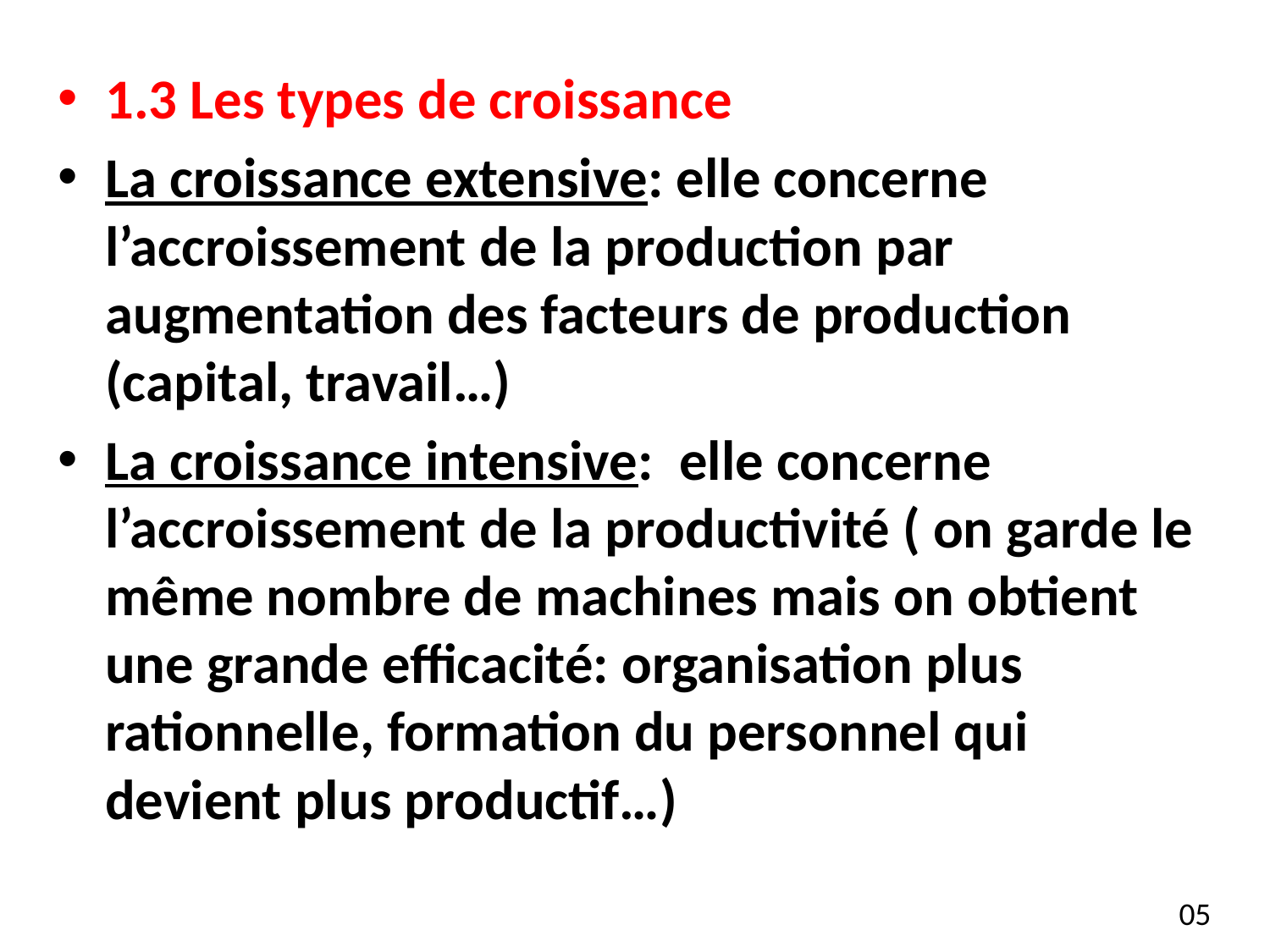

1.3 Les types de croissance
La croissance extensive: elle concerne l’accroissement de la production par augmentation des facteurs de production (capital, travail…)
La croissance intensive:  elle concerne l’accroissement de la productivité ( on garde le même nombre de machines mais on obtient une grande efficacité: organisation plus rationnelle, formation du personnel qui devient plus productif…)

05